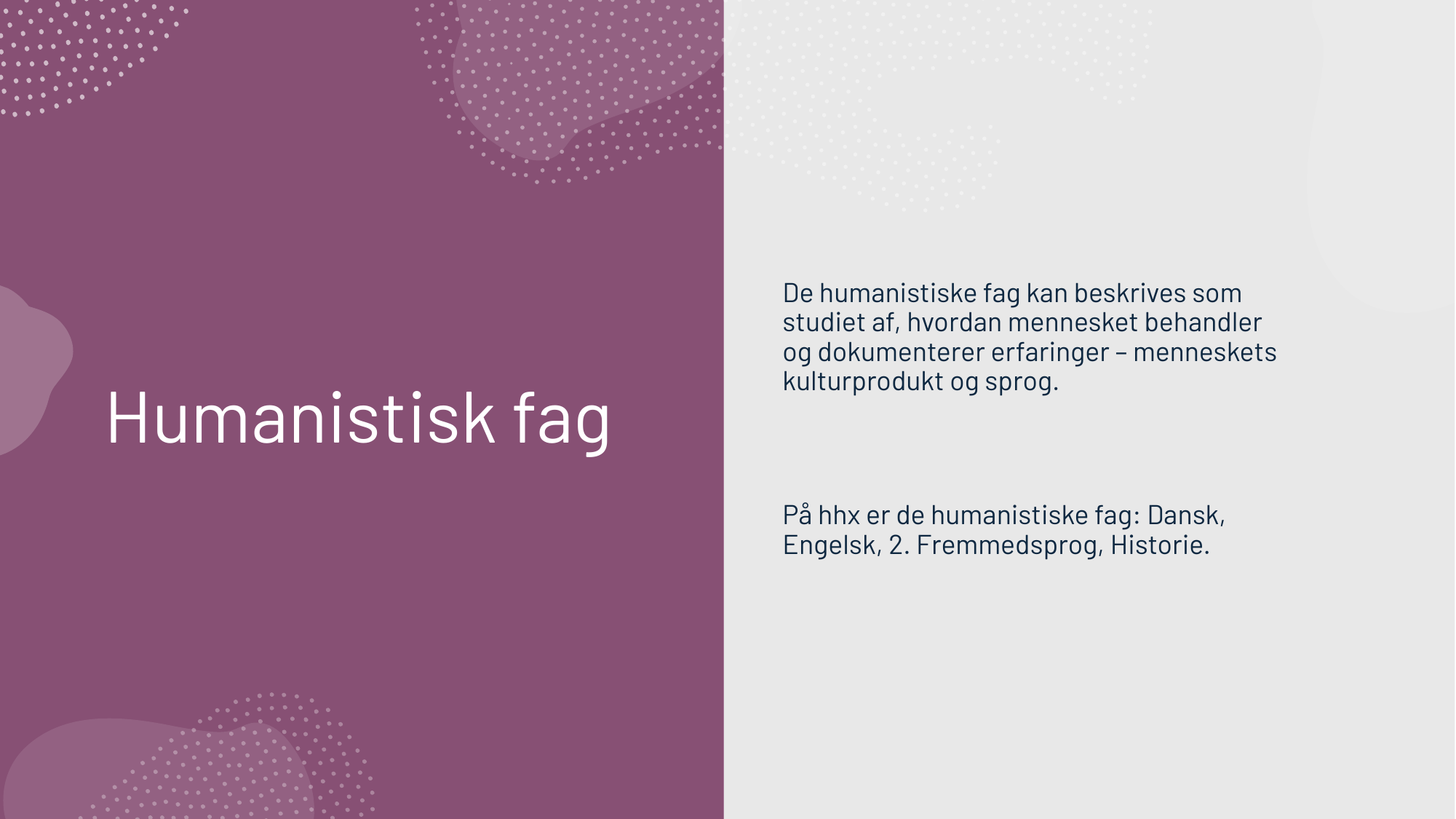

De humanistiske fag kan beskrives som studiet af, hvordan mennesket behandler og dokumenterer erfaringer – menneskets kulturprodukt og sprog.

På hhx er de humanistiske fag: Dansk, Engelsk, 2. Fremmedsprog, Historie.
# Humanistisk fag